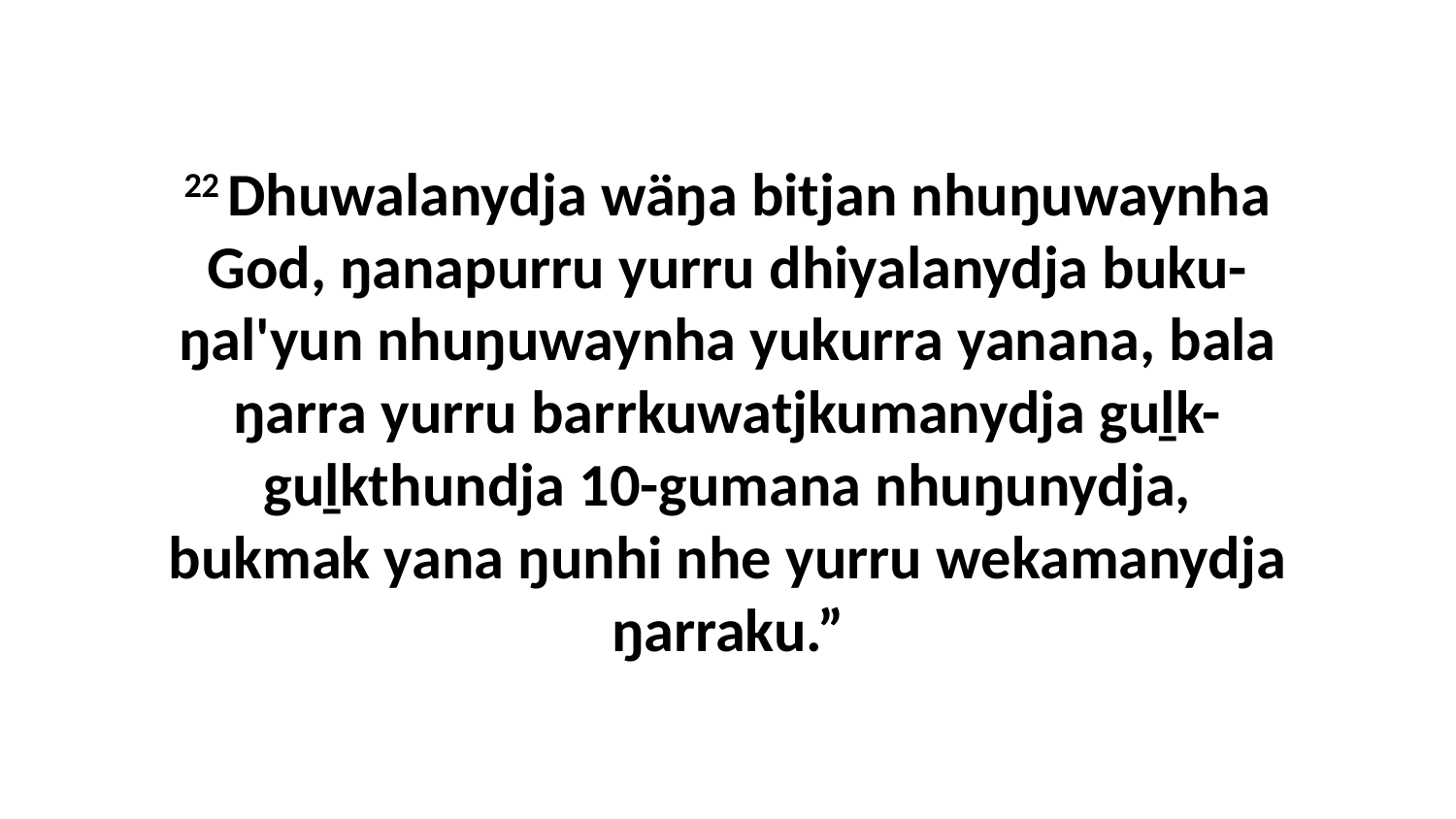

22 Dhuwalanydja wäŋa bitjan nhuŋuwaynha God, ŋanapurru yurru dhiyalanydja buku-ŋal'yun nhuŋuwaynha yukurra yanana, bala ŋarra yurru barrkuwatjkumanydja guḻk-guḻkthundja 10-gumana nhuŋunydja, bukmak yana ŋunhi nhe yurru wekamanydja ŋarraku.”